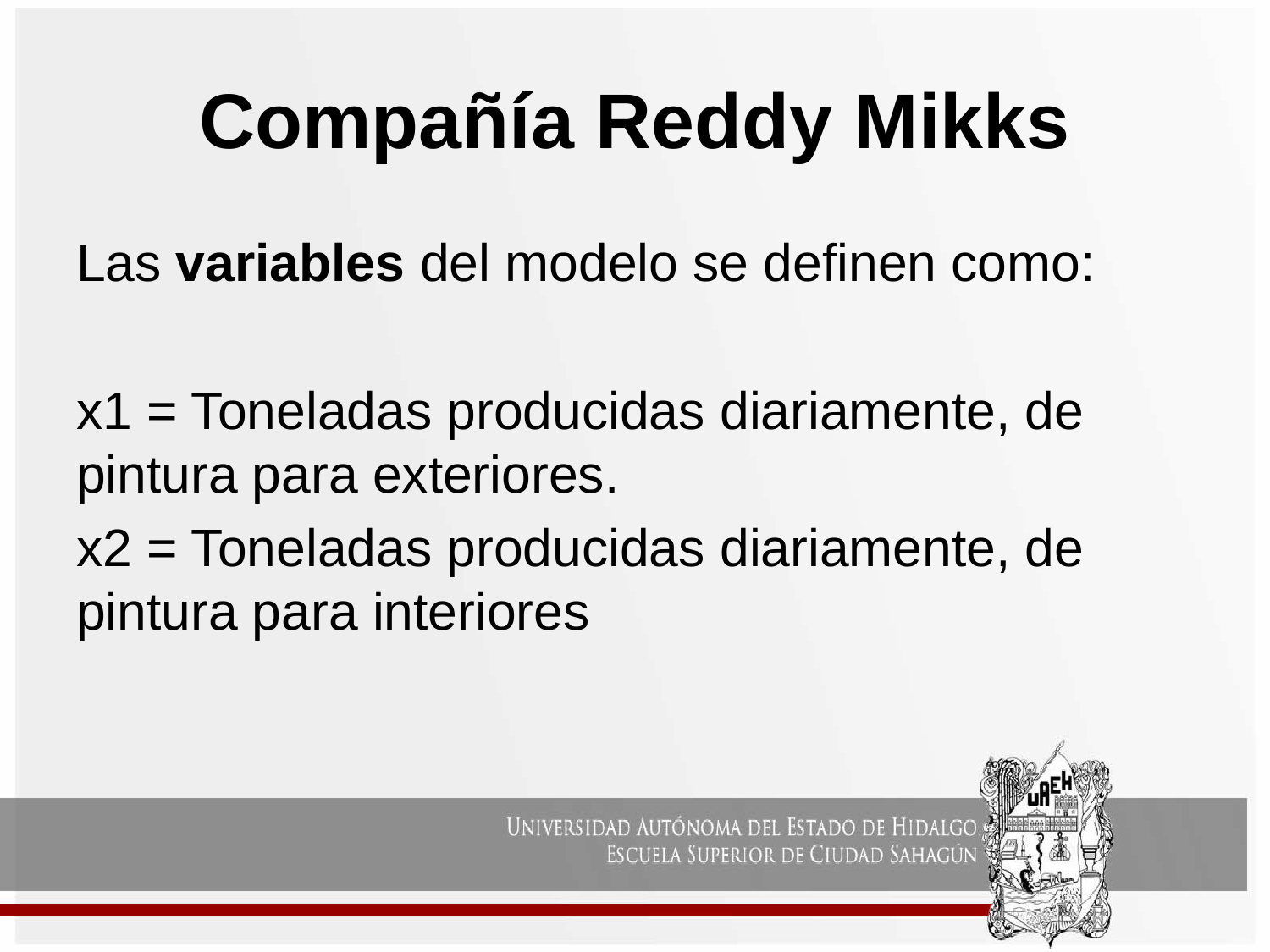

# Compañía Reddy Mikks
Las variables del modelo se definen como:

x1 = Toneladas producidas diariamente, de pintura para exteriores.
x2 = Toneladas producidas diariamente, de pintura para interiores